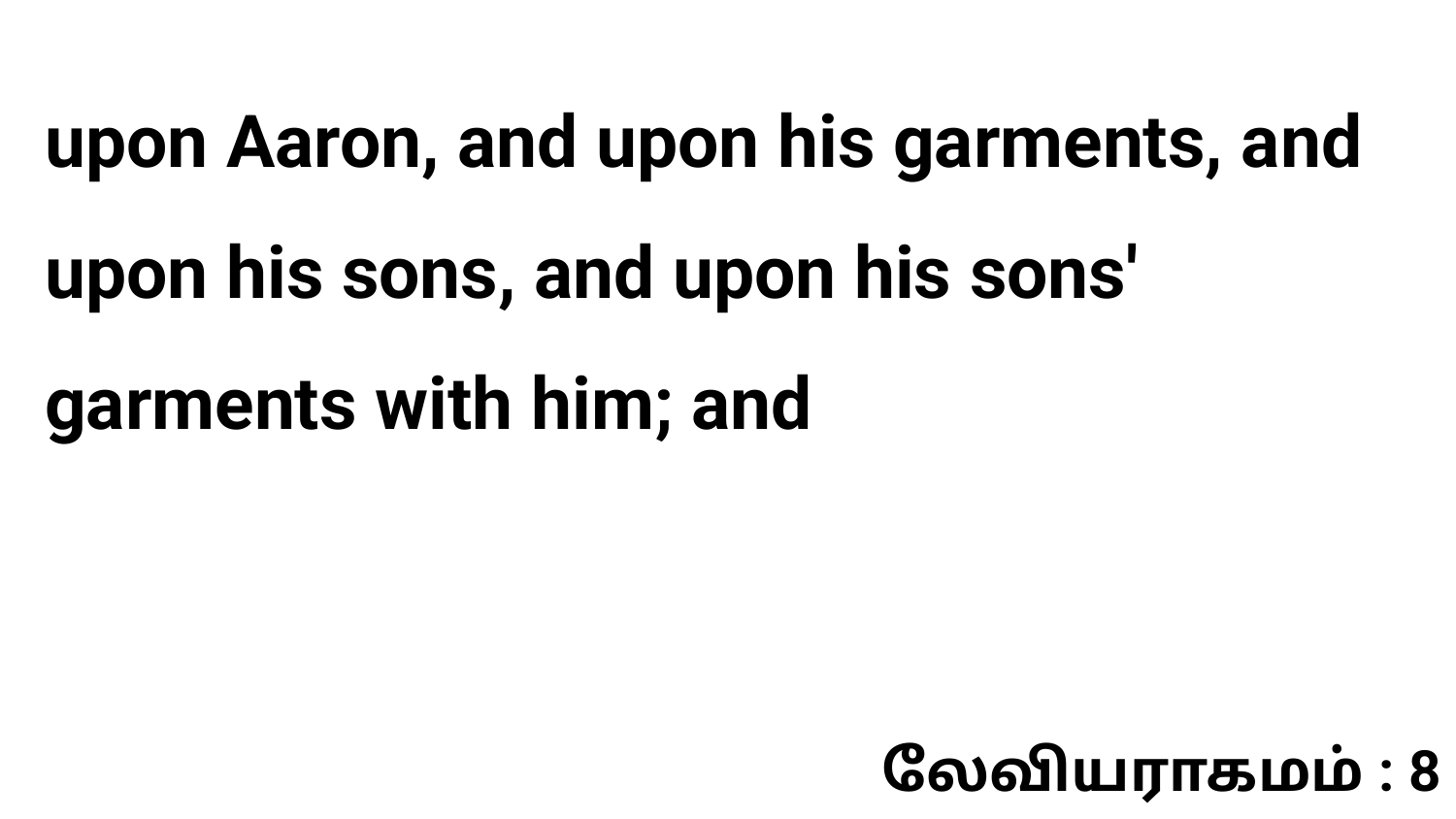

upon Aaron, and upon his garments, and upon his sons, and upon his sons' garments with him; and
லேவியராகமம் : 8